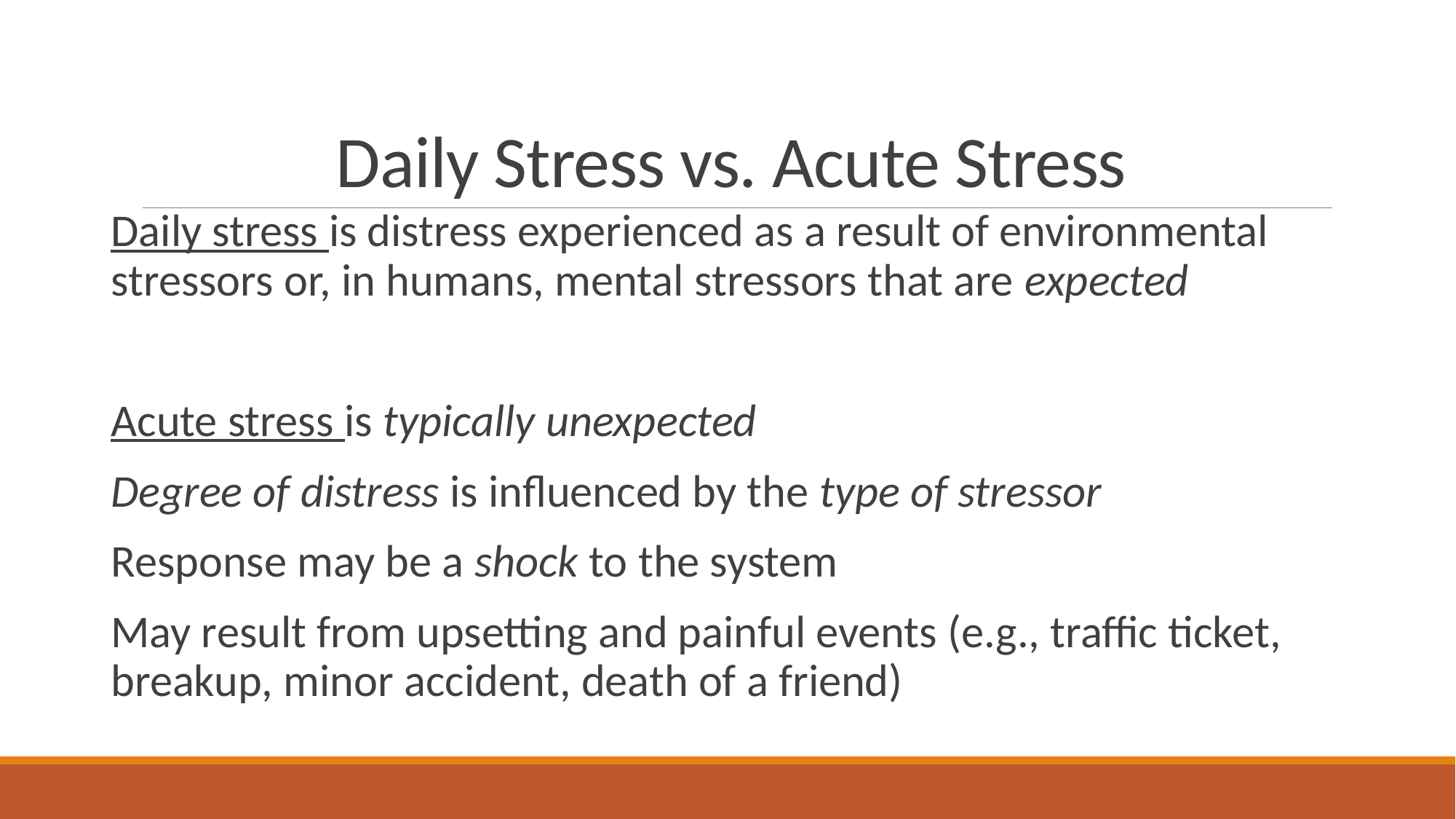

# Daily Stress vs. Acute Stress
Daily stress is distress experienced as a result of environmental stressors or, in humans, mental stressors that are expected

Acute stress is typically unexpected
Degree of distress is influenced by the type of stressor
Response may be a shock to the system
May result from upsetting and painful events (e.g., traffic ticket, breakup, minor accident, death of a friend)